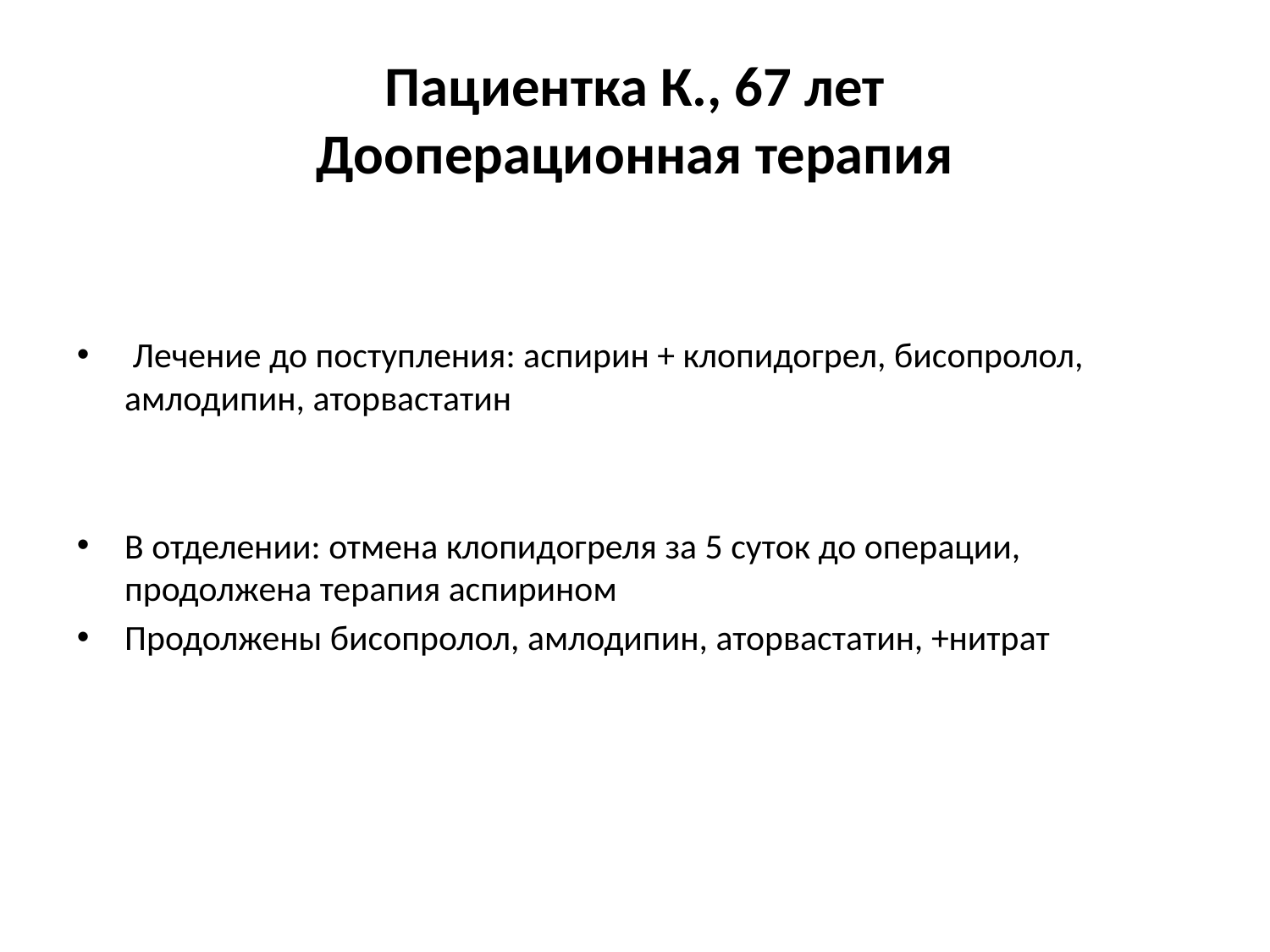

# Пациентка К., 67 лет Дооперационная терапия
 Лечение до поступления: аспирин + клопидогрел, бисопролол, амлодипин, аторвастатин

В отделении: отмена клопидогреля за 5 суток до операции, продолжена терапия аспирином
Продолжены бисопролол, амлодипин, аторвастатин, +нитрат